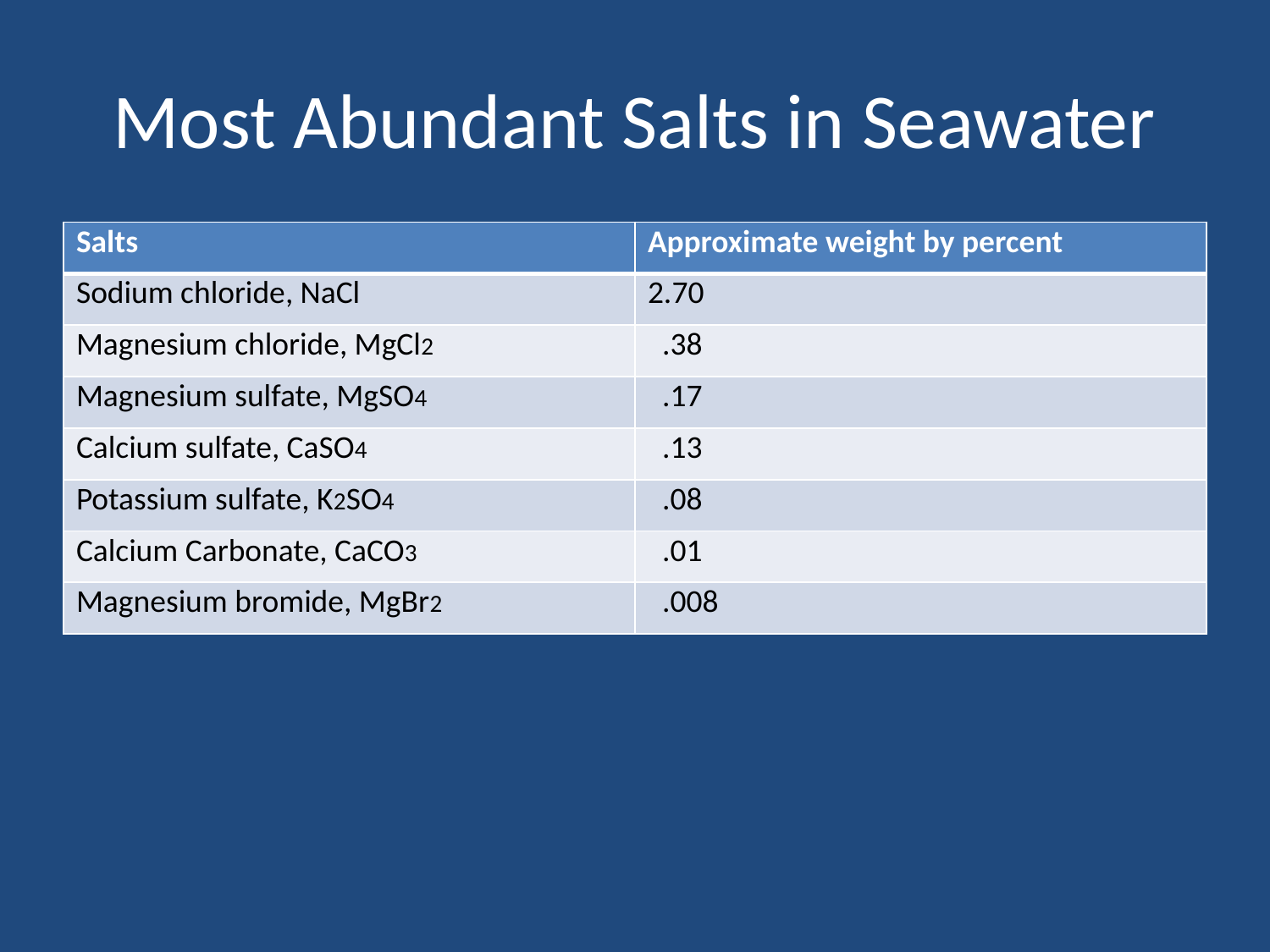

# Most Abundant Salts in Seawater
| Salts | Approximate weight by percent |
| --- | --- |
| Sodium chloride, NaCl | 2.70 |
| Magnesium chloride, MgCl2 | .38 |
| Magnesium sulfate, MgSO4 | .17 |
| Calcium sulfate, CaSO4 | .13 |
| Potassium sulfate, K2SO4 | .08 |
| Calcium Carbonate, CaCO3 | .01 |
| Magnesium bromide, MgBr2 | .008 |